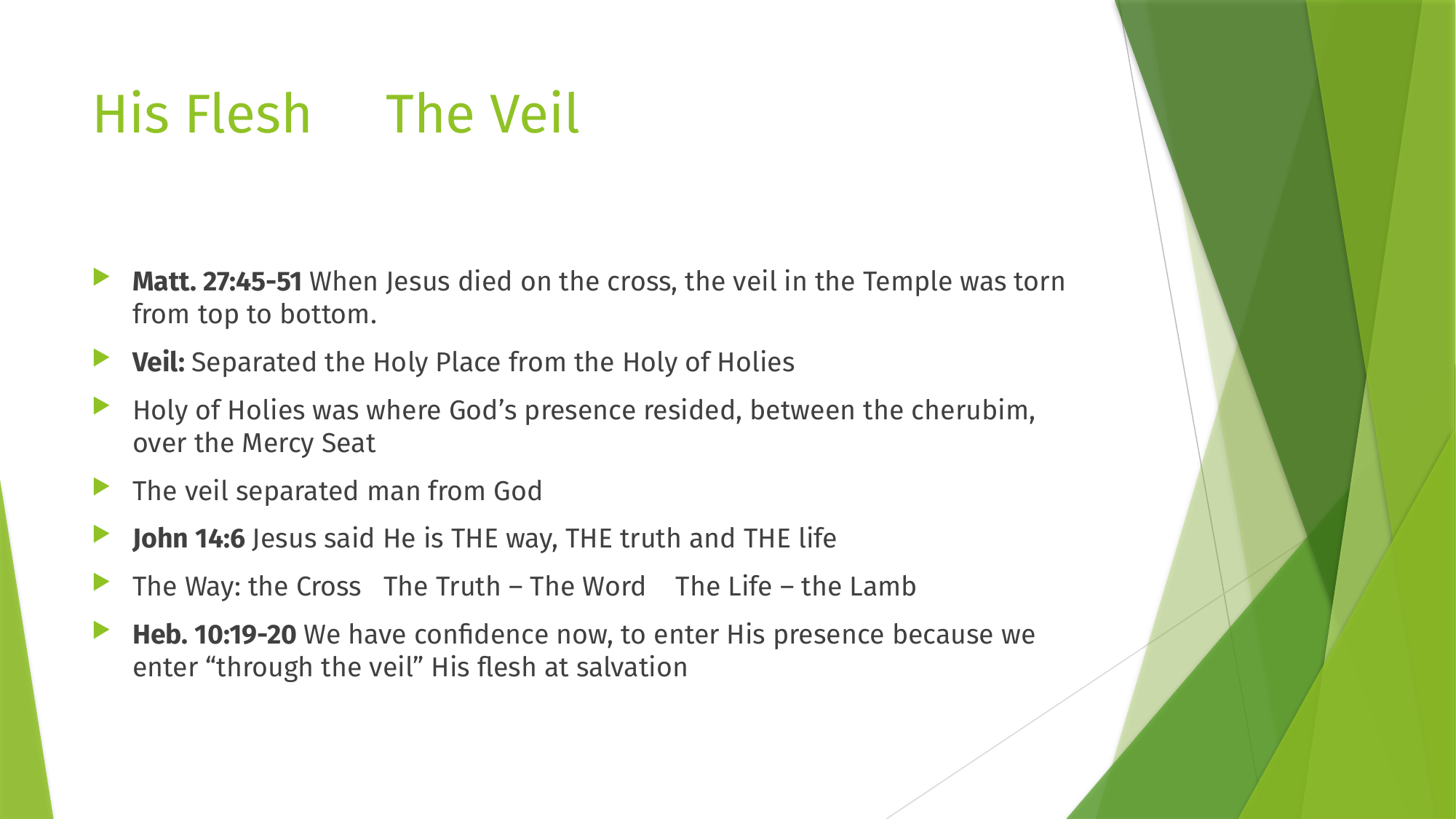

# His Flesh     The Veil
Matt. 27:45-51 When Jesus died on the cross, the veil in the Temple was torn from top to bottom.
Veil: Separated the Holy Place from the Holy of Holies
Holy of Holies was where God’s presence resided, between the cherubim, over the Mercy Seat
The veil separated man from God
John 14:6 Jesus said He is THE way, THE truth and THE life
The Way: the Cross   The Truth – The Word    The Life – the Lamb
Heb. 10:19-20 We have confidence now, to enter His presence because we enter “through the veil” His flesh at salvation